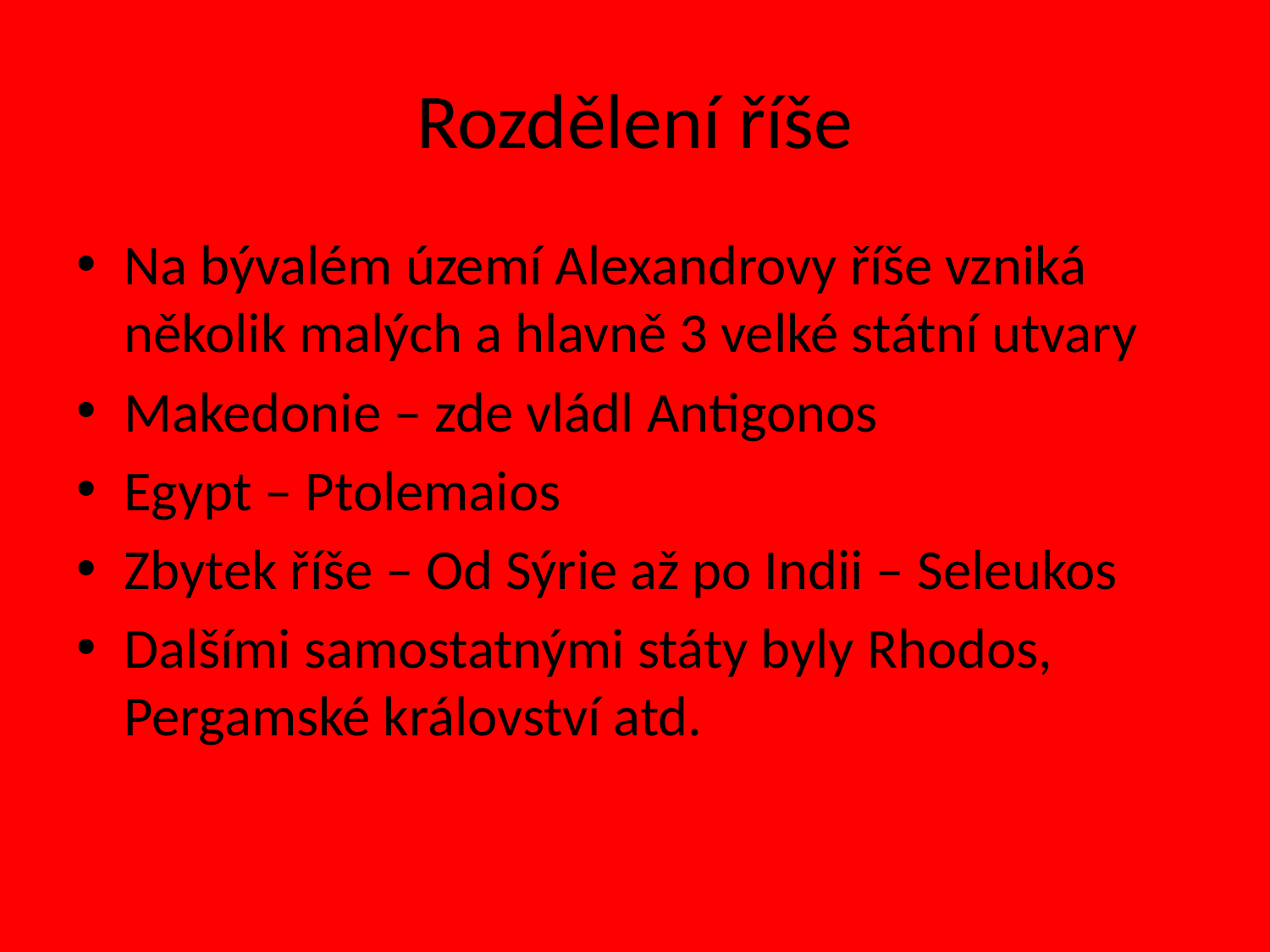

# Rozdělení říše
Na bývalém území Alexandrovy říše vzniká několik malých a hlavně 3 velké státní utvary
Makedonie – zde vládl Antigonos
Egypt – Ptolemaios
Zbytek říše – Od Sýrie až po Indii – Seleukos
Dalšími samostatnými státy byly Rhodos, Pergamské království atd.